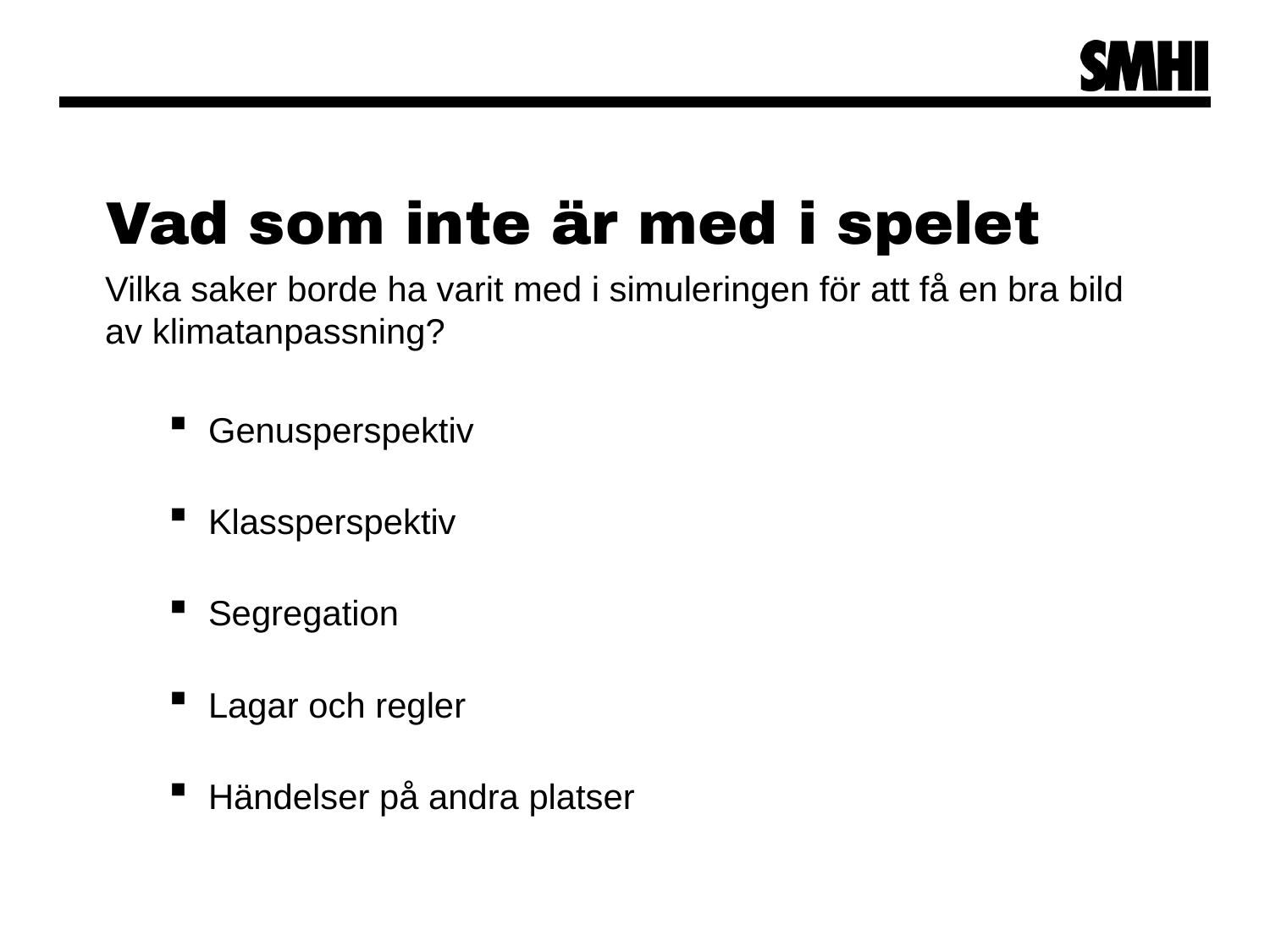

Vad som inte är med i spelet
Vilka saker borde ha varit med i simuleringen för att få en bra bild av klimatanpassning?

Genusperspektiv
Klassperspektiv
Segregation
Lagar och regler
Händelser på andra platser